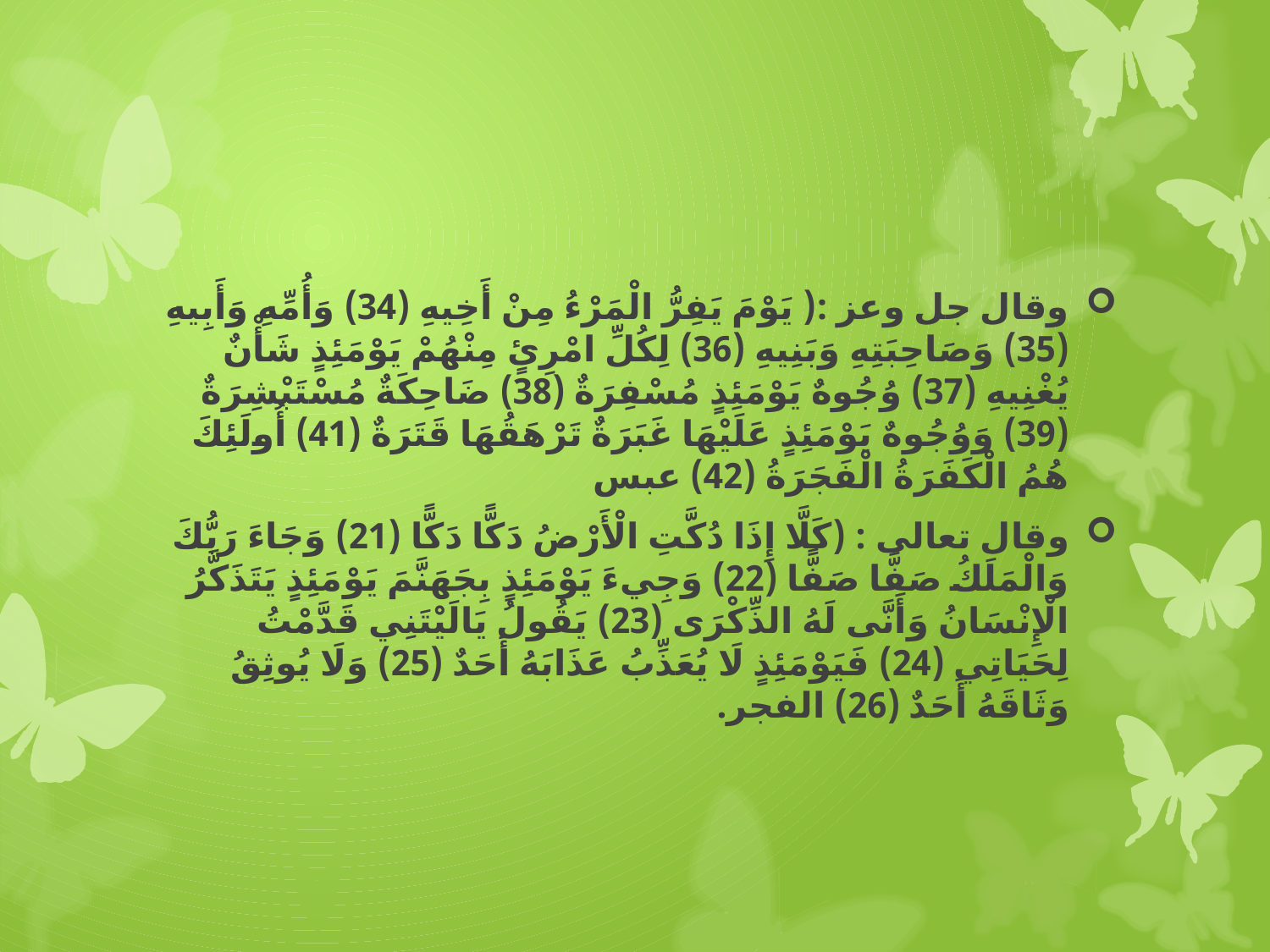

#
وقال جل وعز :( يَوْمَ يَفِرُّ الْمَرْءُ مِنْ أَخِيهِ (34) وَأُمِّهِ وَأَبِيهِ (35) وَصَاحِبَتِهِ وَبَنِيهِ (36) لِكُلِّ امْرِئٍ مِنْهُمْ يَوْمَئِذٍ شَأْنٌ يُغْنِيهِ (37) وُجُوهٌ يَوْمَئِذٍ مُسْفِرَةٌ (38) ضَاحِكَةٌ مُسْتَبْشِرَةٌ (39) وَوُجُوهٌ يَوْمَئِذٍ عَلَيْهَا غَبَرَةٌ تَرْهَقُهَا قَتَرَةٌ (41) أُولَئِكَ هُمُ الْكَفَرَةُ الْفَجَرَةُ (42) عبس
وقال تعالى : (كَلَّا إِذَا دُكَّتِ الْأَرْضُ دَكًّا دَكًّا (21) وَجَاءَ رَبُّكَ وَالْمَلَكُ صَفًّا صَفًّا (22) وَجِيءَ يَوْمَئِذٍ بِجَهَنَّمَ يَوْمَئِذٍ يَتَذَكَّرُ الْإِنْسَانُ وَأَنَّى لَهُ الذِّكْرَى (23) يَقُولُ يَالَيْتَنِي قَدَّمْتُ لِحَيَاتِي (24) فَيَوْمَئِذٍ لَا يُعَذِّبُ عَذَابَهُ أَحَدٌ (25) وَلَا يُوثِقُ وَثَاقَهُ أَحَدٌ (26) الفجر.